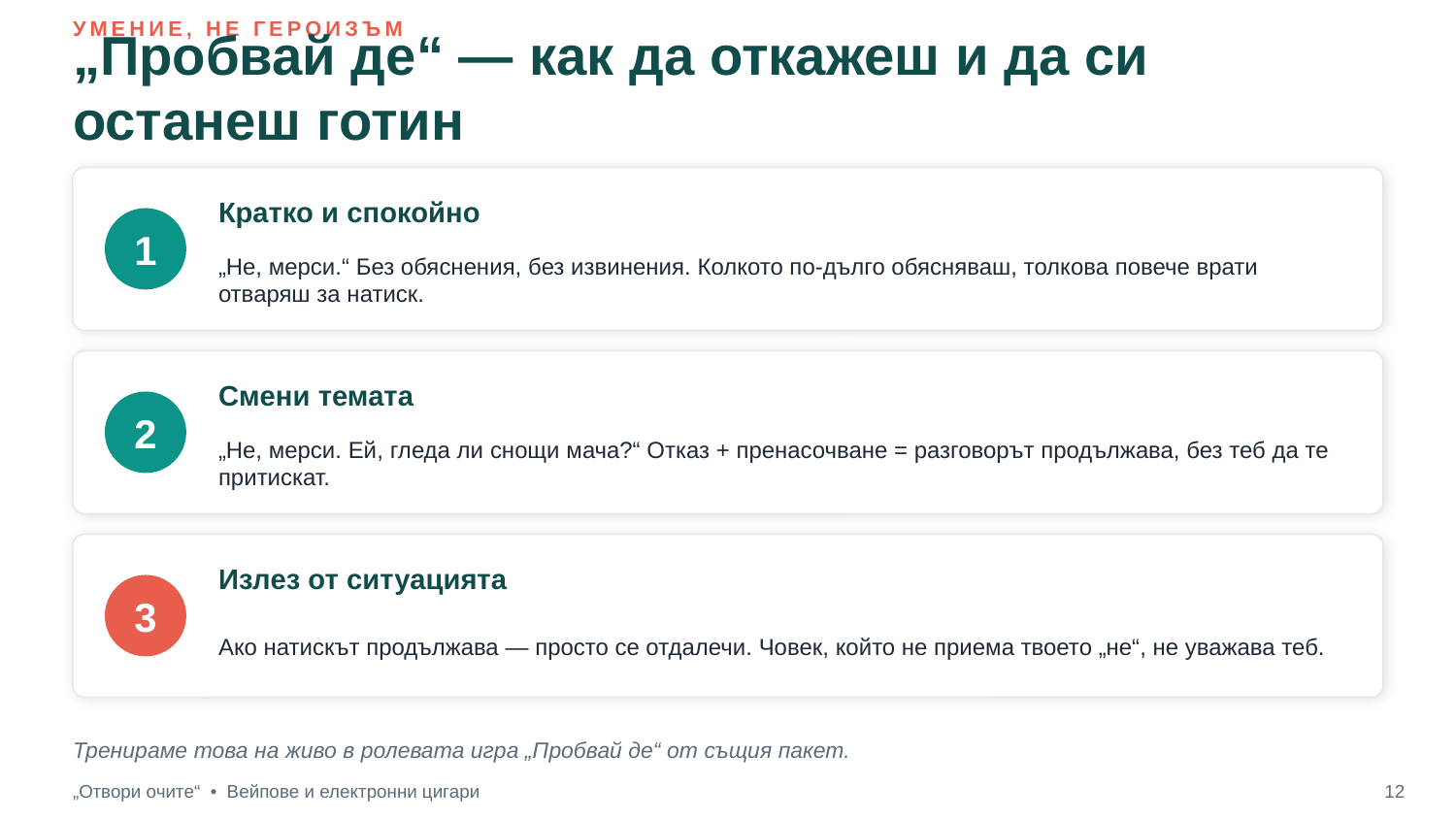

УМЕНИЕ, НЕ ГЕРОИЗЪМ
„Пробвай де“ — как да откажеш и да си останеш готин

Кратко и спокойно

1
„Не, мерси.“ Без обяснения, без извинения. Колкото по-дълго обясняваш, толкова повече врати отваряш за натиск.

Смени темата

2
„Не, мерси. Ей, гледа ли снощи мача?“ Отказ + пренасочване = разговорът продължава, без теб да те притискат.

Излез от ситуацията

3
Ако натискът продължава — просто се отдалечи. Човек, който не приема твоето „не“, не уважава теб.
Тренираме това на живо в ролевата игра „Пробвай де“ от същия пакет.
„Отвори очите“  •  Вейпове и електронни цигари
12